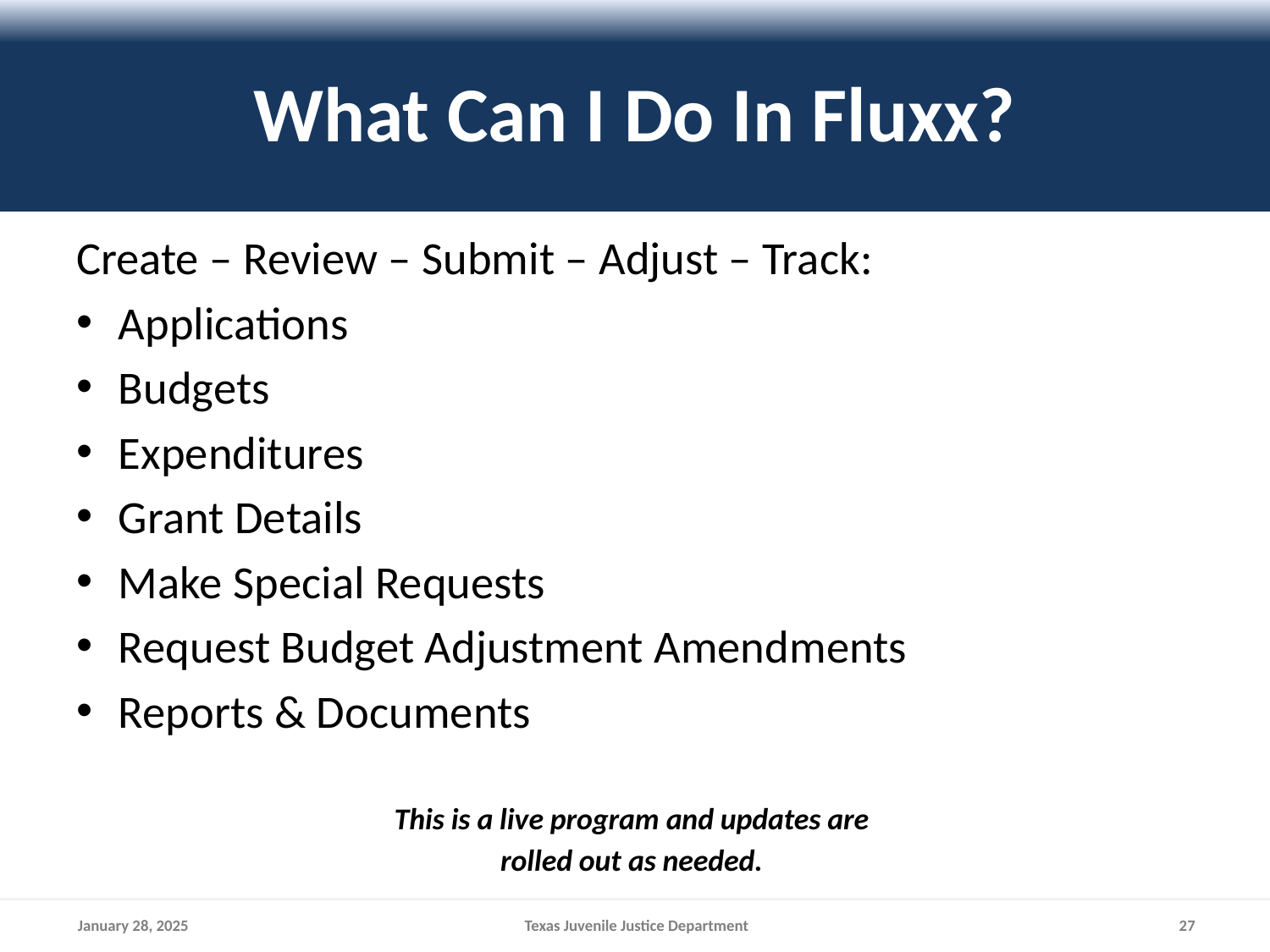

# What Can I Do In Fluxx?
Create – Review – Submit – Adjust – Track:
Applications
Budgets
Expenditures
Grant Details
Make Special Requests
Request Budget Adjustment Amendments
Reports & Documents
This is a live program and updates are
rolled out as needed.